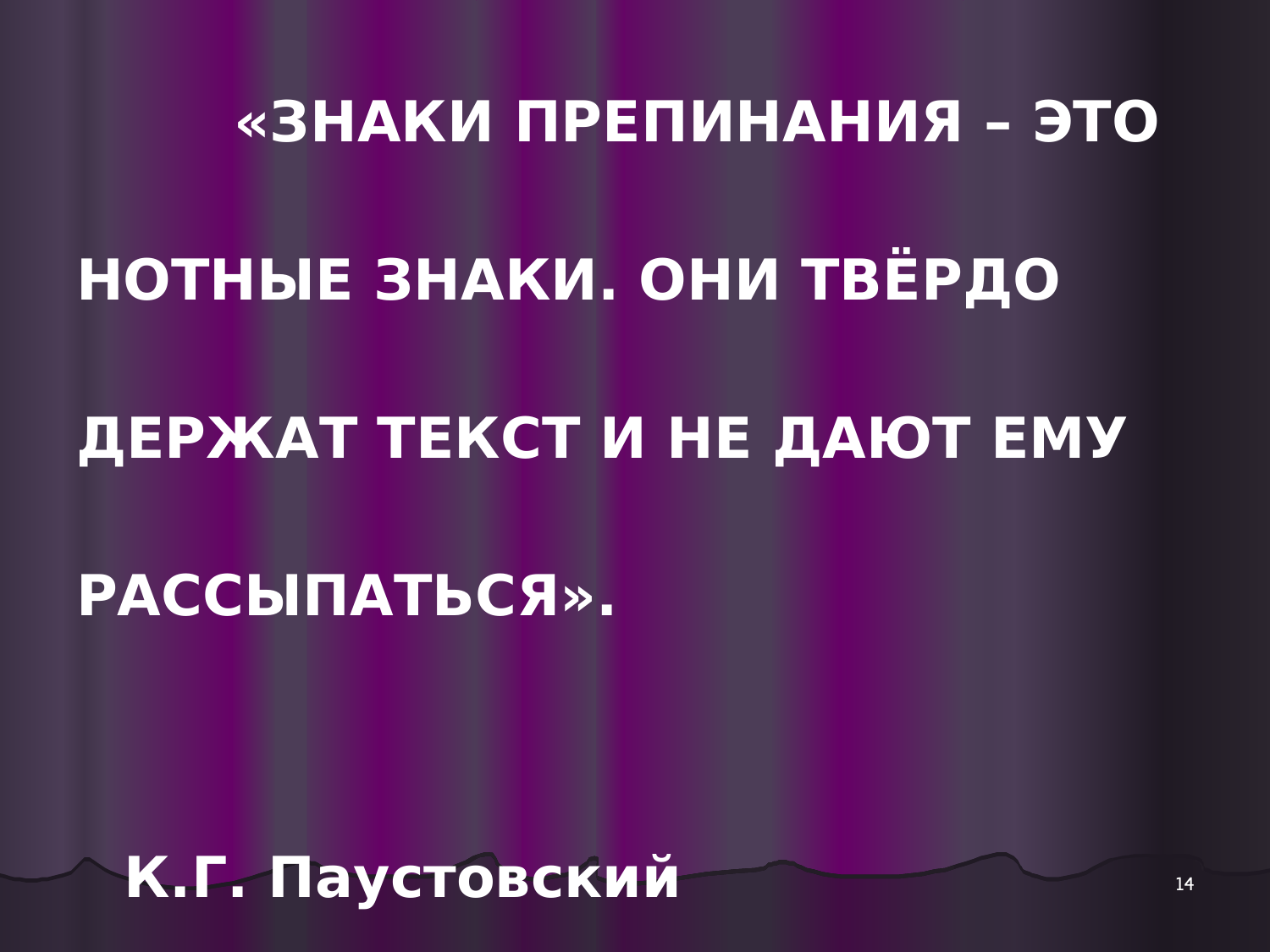

«ЗНАКИ ПРЕПИНАНИЯ – ЭТО

НОТНЫЕ ЗНАКИ. ОНИ ТВЁРДО

ДЕРЖАТ ТЕКСТ И НЕ ДАЮТ ЕМУ

РАССЫПАТЬСЯ».
                                                                                                                                                                 К.Г. Паустовский
14